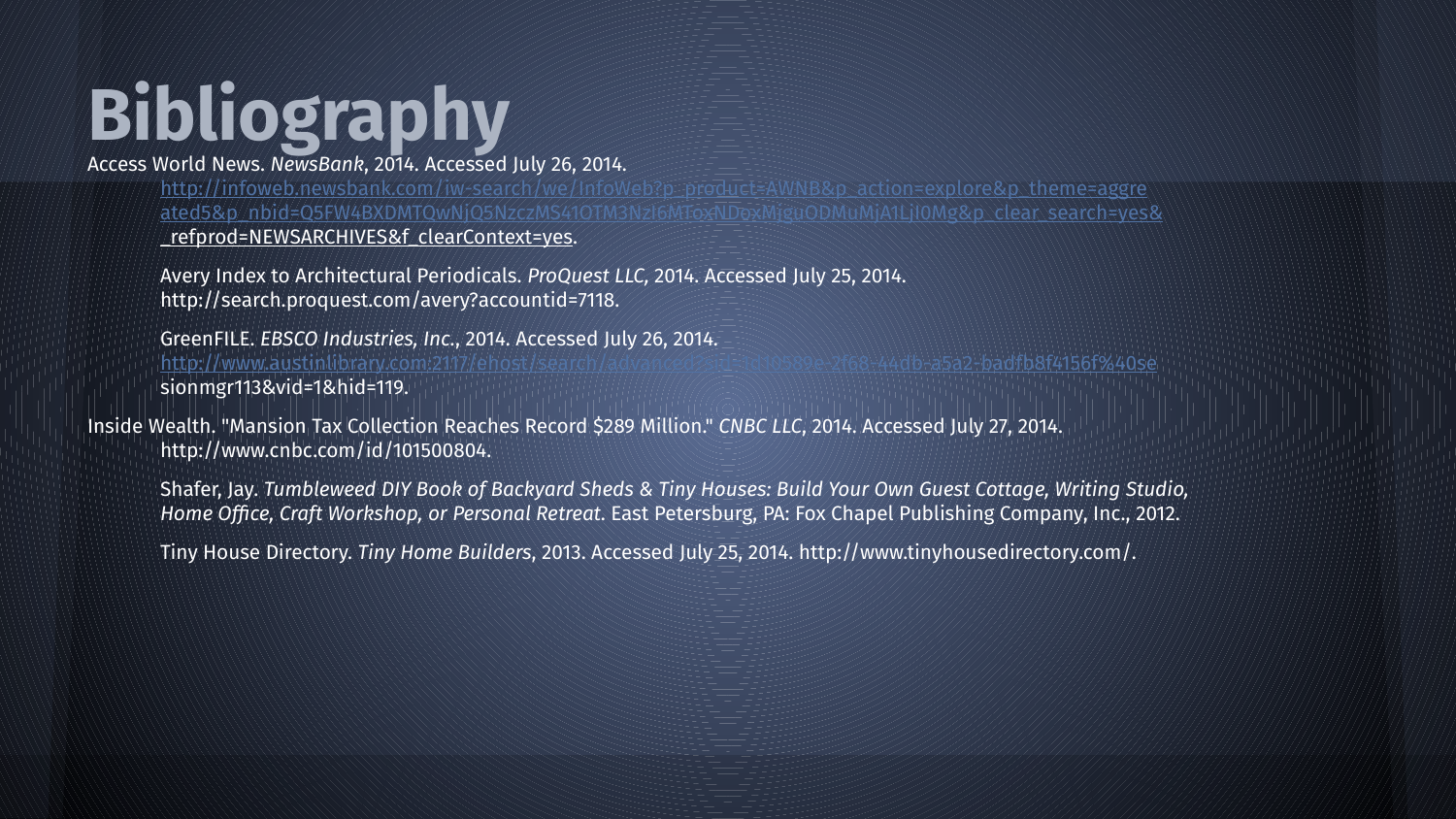

# Bibliography
Access World News. NewsBank, 2014. Accessed July 26, 2014.
http://infoweb.newsbank.com/iw-search/we/InfoWeb?p_product=AWNB&p_action=explore&p_theme=aggre
ated5&p_nbid=Q5FW4BXDMTQwNjQ5NzczMS41OTM3NzI6MToxNDoxMjguODMuMjA1LjI0Mg&p_clear_search=yes&
_refprod=NEWSARCHIVES&f_clearContext=yes.

Avery Index to Architectural Periodicals. ProQuest LLC, 2014. Accessed July 25, 2014.
http://search.proquest.com/avery?accountid=7118.

GreenFILE. EBSCO Industries, Inc., 2014. Accessed July 26, 2014.
http://www.austinlibrary.com:2117/ehost/search/advanced?sid=1d10589e-2f68-44db-a5a2-badfb8f4156f%40se
sionmgr113&vid=1&hid=119.

Inside Wealth. "Mansion Tax Collection Reaches Record $289 Million." CNBC LLC, 2014. Accessed July 27, 2014.
http://www.cnbc.com/id/101500804.

Shafer, Jay. Tumbleweed DIY Book of Backyard Sheds & Tiny Houses: Build Your Own Guest Cottage, Writing Studio,
Home Office, Craft Workshop, or Personal Retreat. East Petersburg, PA: Fox Chapel Publishing Company, Inc., 2012.

Tiny House Directory. Tiny Home Builders, 2013. Accessed July 25, 2014. http://www.tinyhousedirectory.com/.